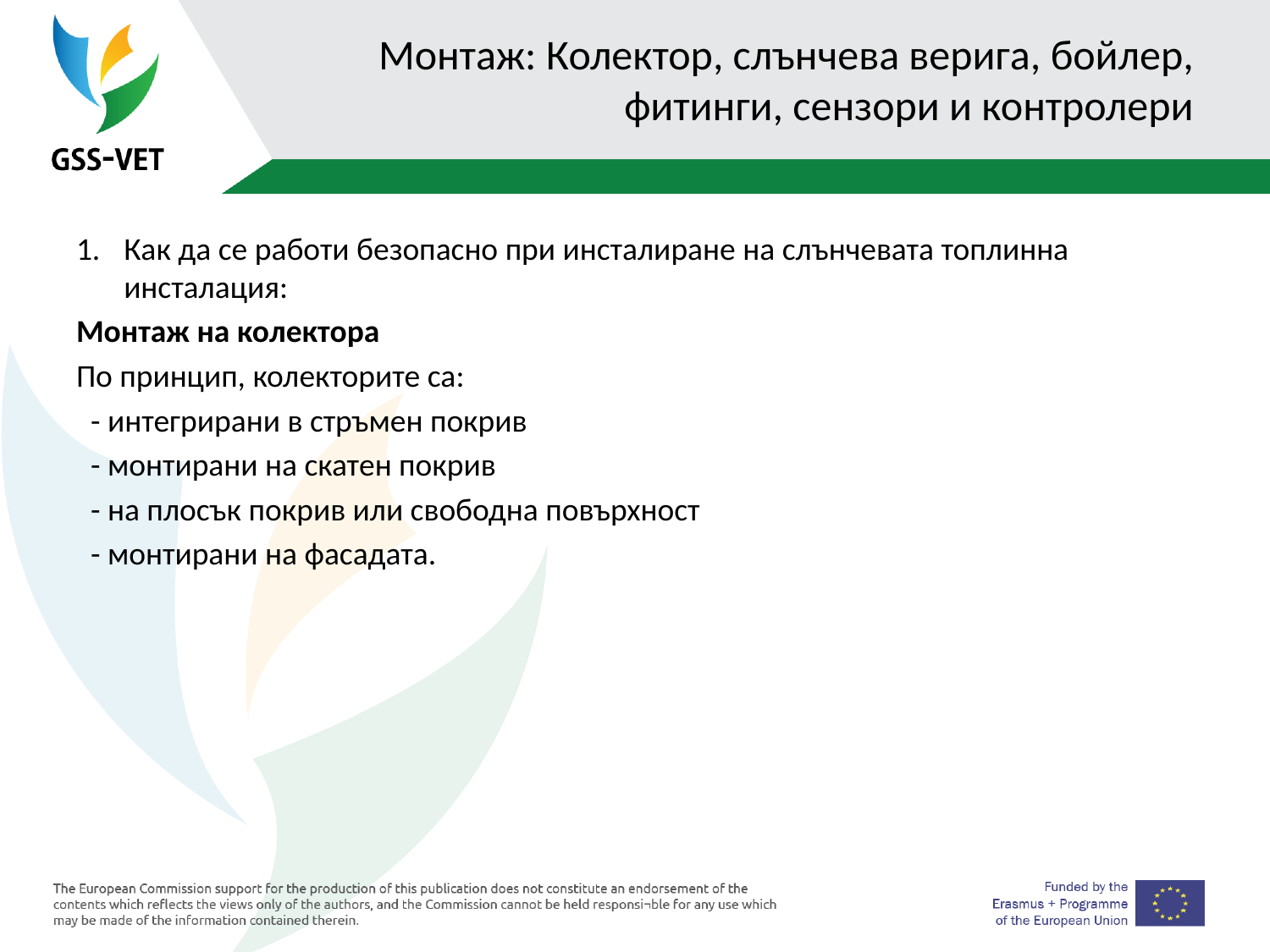

# Монтаж: Колектор, слънчева верига, бойлер, фитинги, сензори и контролери
Как да се работи безопасно при инсталиране на слънчевата топлинна инсталация:
Монтаж на колектора
По принцип, колекторите са:
  - интегрирани в стръмен покрив
  - монтирани на скатен покрив
  - на плосък покрив или свободна повърхност
  - монтирани на фасадата.